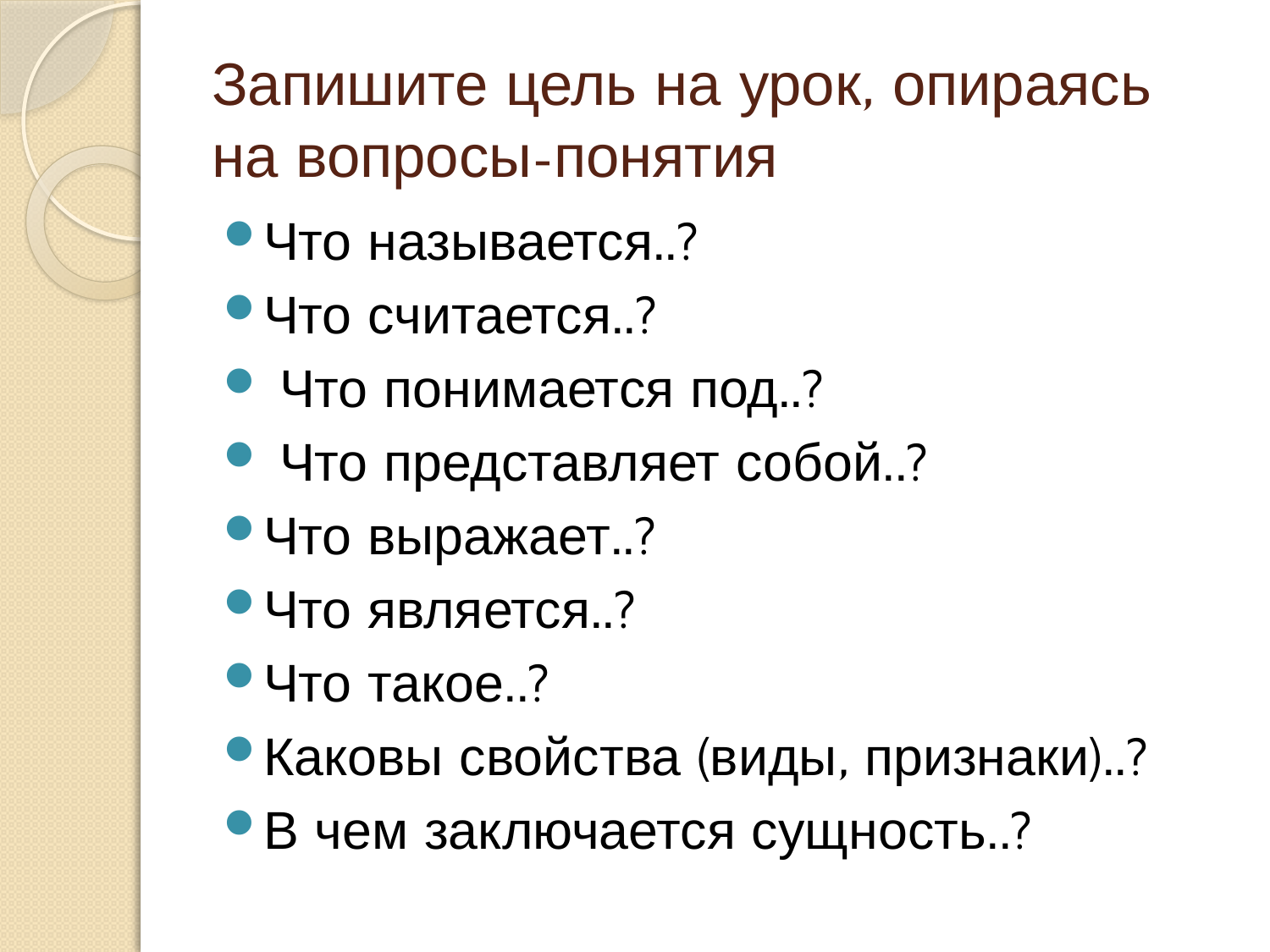

# Запишите цель на урок, опираясь на вопросы-понятия
Что называется..?
Что считается..?
 Что понимается под..?
 Что представляет собой..?
Что выражает..?
Что является..?
Что такое..?
Каковы свойства (виды, признаки)..?
В чем заключается сущность..?